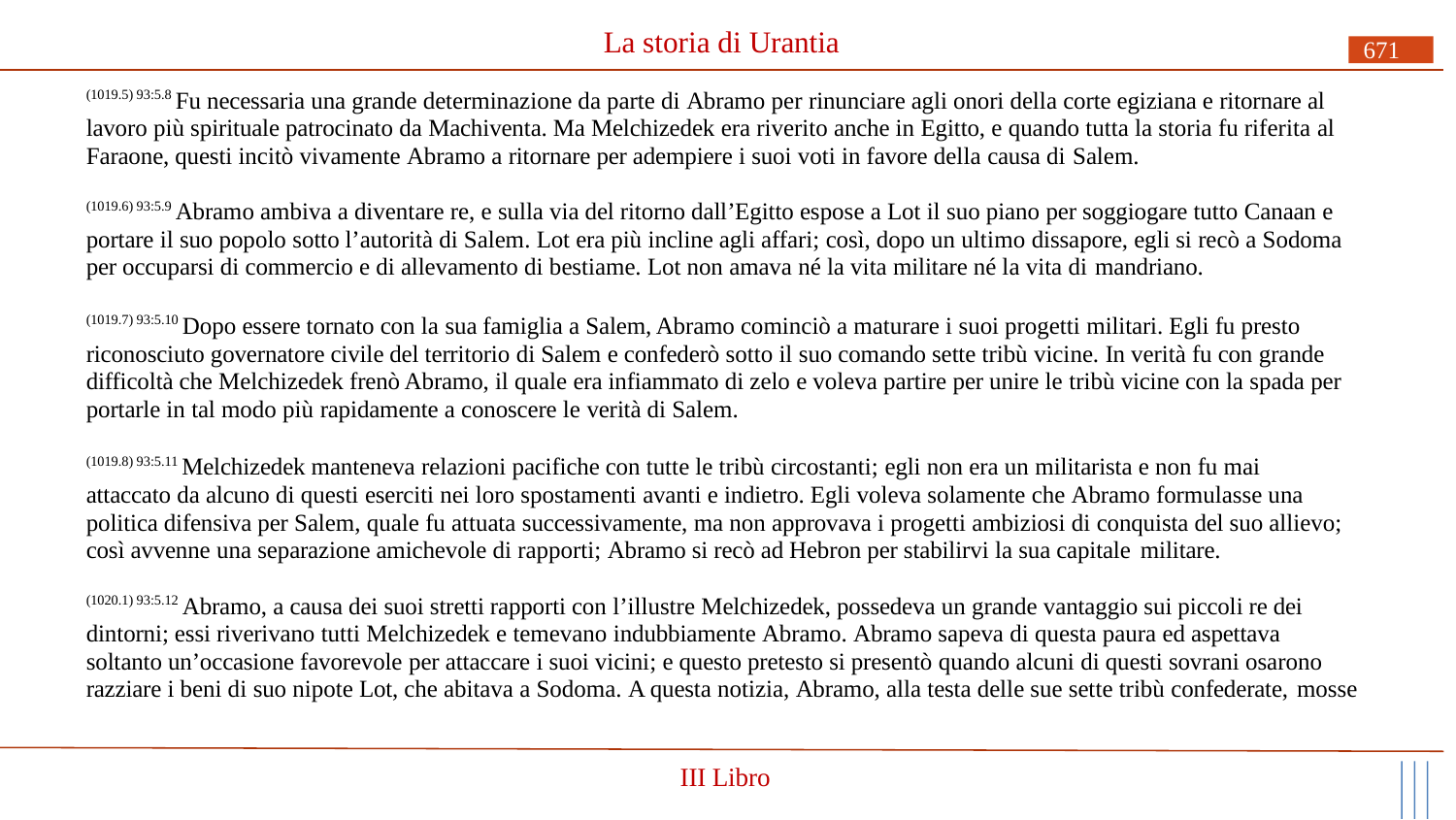

# La storia di Urantia
671

(1019.5) 93:5.8 Fu necessaria una grande determinazione da parte di Abramo per rinunciare agli onori della corte egiziana e ritornare al  lavoro più spirituale patrocinato da Machiventa. Ma Melchizedek era riverito anche in Egitto, e quando tutta la storia fu riferita al  Faraone, questi incitò vivamente Abramo a ritornare per adempiere i suoi voti in favore della causa di Salem.

(1019.6) 93:5.9 Abramo ambiva a diventare re, e sulla via del ritorno dall’Egitto espose a Lot il suo piano per soggiogare tutto Canaan e  portare il suo popolo sotto l’autorità di Salem. Lot era più incline agli affari; così, dopo un ultimo dissapore, egli si recò a Sodoma  per occuparsi di commercio e di allevamento di bestiame. Lot non amava né la vita militare né la vita di mandriano.

(1019.7) 93:5.10 Dopo essere tornato con la sua famiglia a Salem, Abramo cominciò a maturare i suoi progetti militari. Egli fu presto  riconosciuto governatore civile del territorio di Salem e confederò sotto il suo comando sette tribù vicine. In verità fu con grande  difficoltà che Melchizedek frenò Abramo, il quale era infiammato di zelo e voleva partire per unire le tribù vicine con la spada per  portarle in tal modo più rapidamente a conoscere le verità di Salem.

(1019.8) 93:5.11 Melchizedek manteneva relazioni pacifiche con tutte le tribù circostanti; egli non era un militarista e non fu mai  attaccato da alcuno di questi eserciti nei loro spostamenti avanti e indietro. Egli voleva solamente che Abramo formulasse una  politica difensiva per Salem, quale fu attuata successivamente, ma non approvava i progetti ambiziosi di conquista del suo allievo;  così avvenne una separazione amichevole di rapporti; Abramo si recò ad Hebron per stabilirvi la sua capitale militare.

(1020.1) 93:5.12 Abramo, a causa dei suoi stretti rapporti con l’illustre Melchizedek, possedeva un grande vantaggio sui piccoli re dei  dintorni; essi riverivano tutti Melchizedek e temevano indubbiamente Abramo. Abramo sapeva di questa paura ed aspettava  soltanto un’occasione favorevole per attaccare i suoi vicini; e questo pretesto si presentò quando alcuni di questi sovrani osarono  razziare i beni di suo nipote Lot, che abitava a Sodoma. A questa notizia, Abramo, alla testa delle sue sette tribù confederate, mosse

III Libro